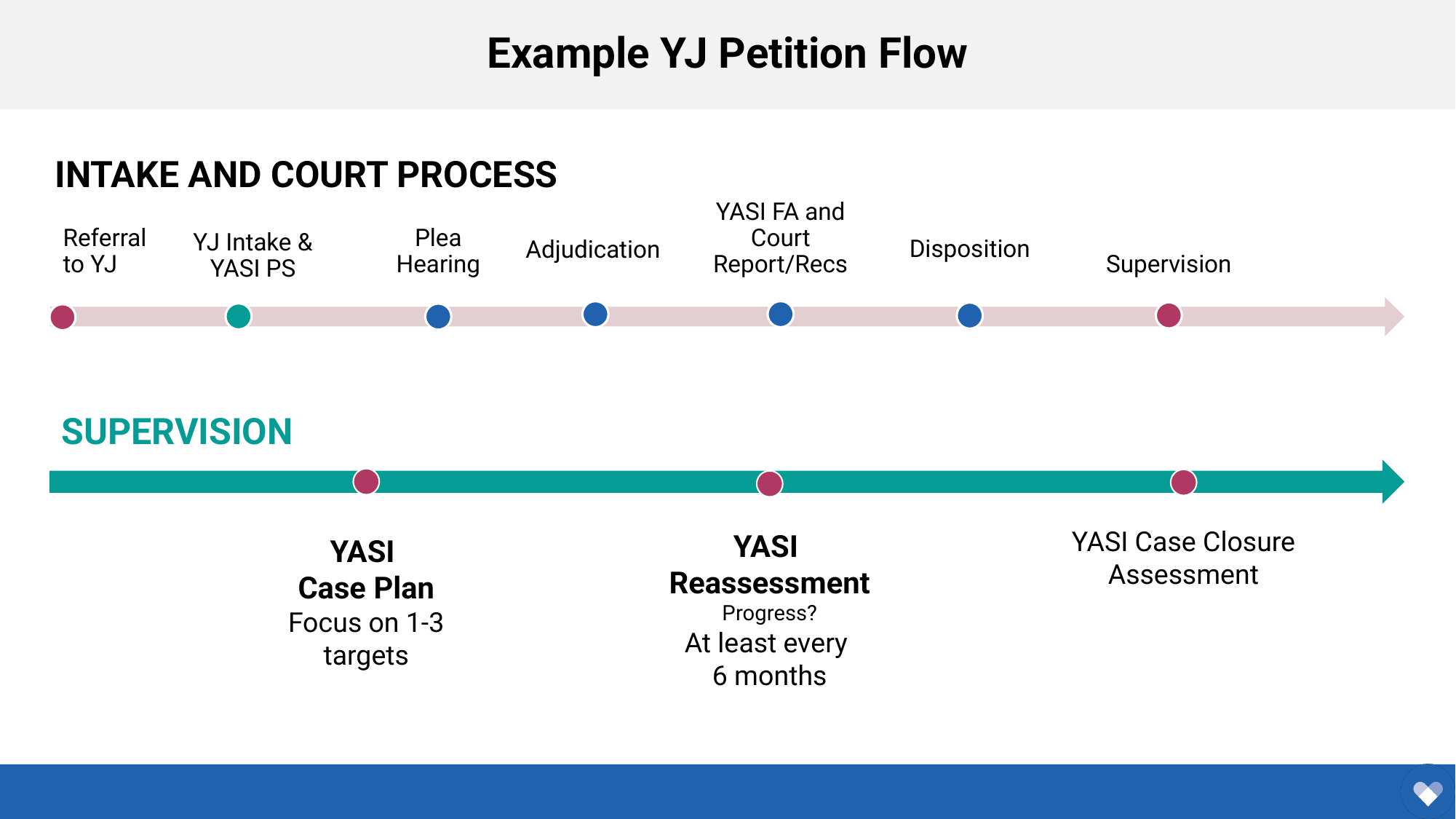

# Example YJ Petition Flow
INTAKE AND COURT PROCESS
Referral   to YJ
YJ Intake & YASI PS
Plea Hearing
Adjudication
YASI FA and Court Report/Recs
Disposition
Supervision
SUPERVISION

YASI Case Closure Assessment
YASI
Reassessment
Progress?
At least every
6 months
YASI
Case Plan
Focus on 1-3 targets